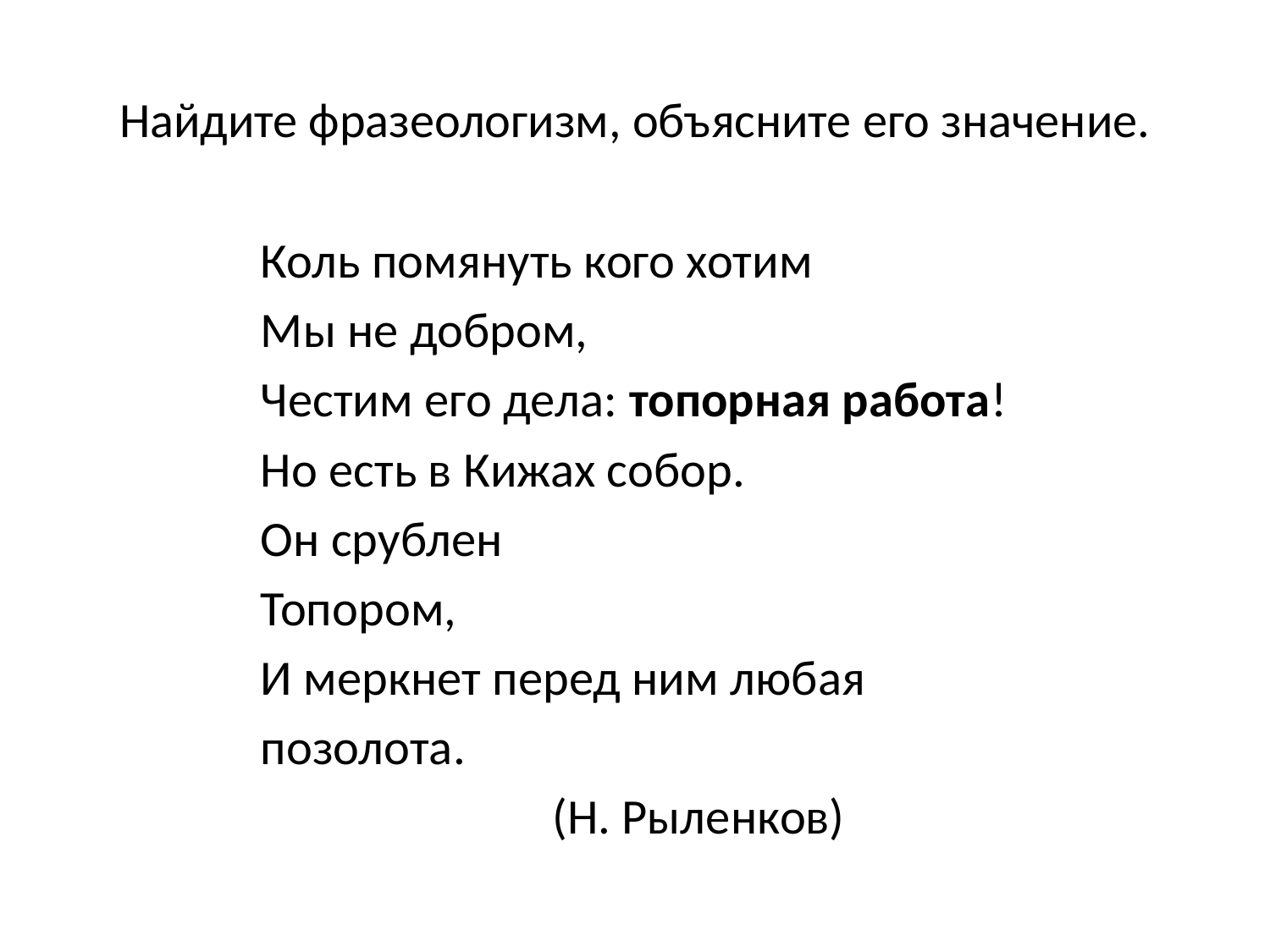

# Найдите фразеологизм, объясните его значение.
Коль помянуть кого хотим
Мы не добром,
Честим его дела: топорная работа!
Но есть в Кижах собор.
Он срублен
Топором,
И меркнет перед ним любая
позолота.
                          (Н. Рыленков)